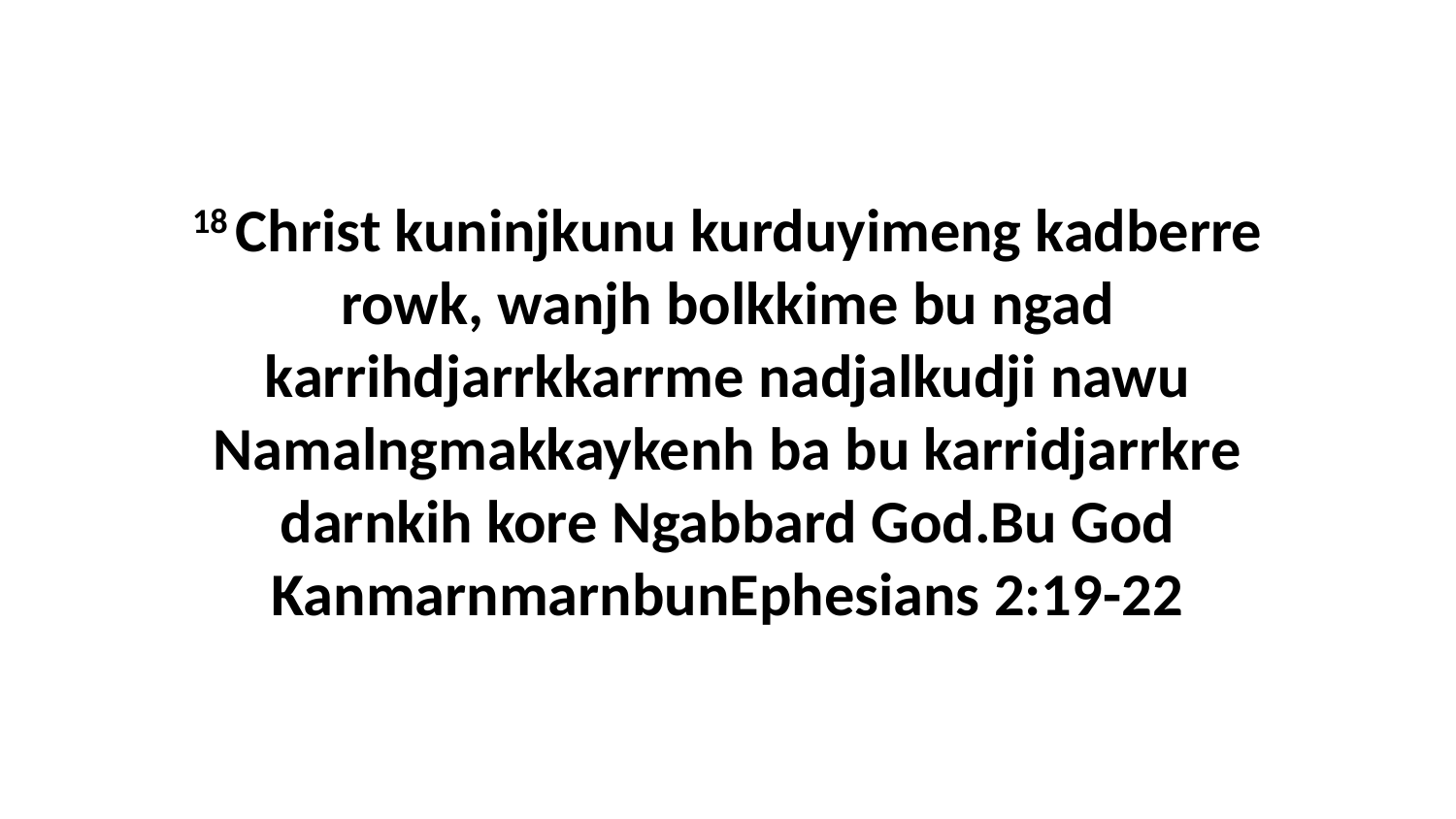

18 Christ kuninjkunu kurduyimeng kadberre rowk, wanjh bolkkime bu ngad karrihdjarrkkarrme nadjalkudji nawu Namalngmakkaykenh ba bu karridjarrkre darnkih kore Ngabbard God.Bu God KanmarnmarnbunEphesians 2:19-22